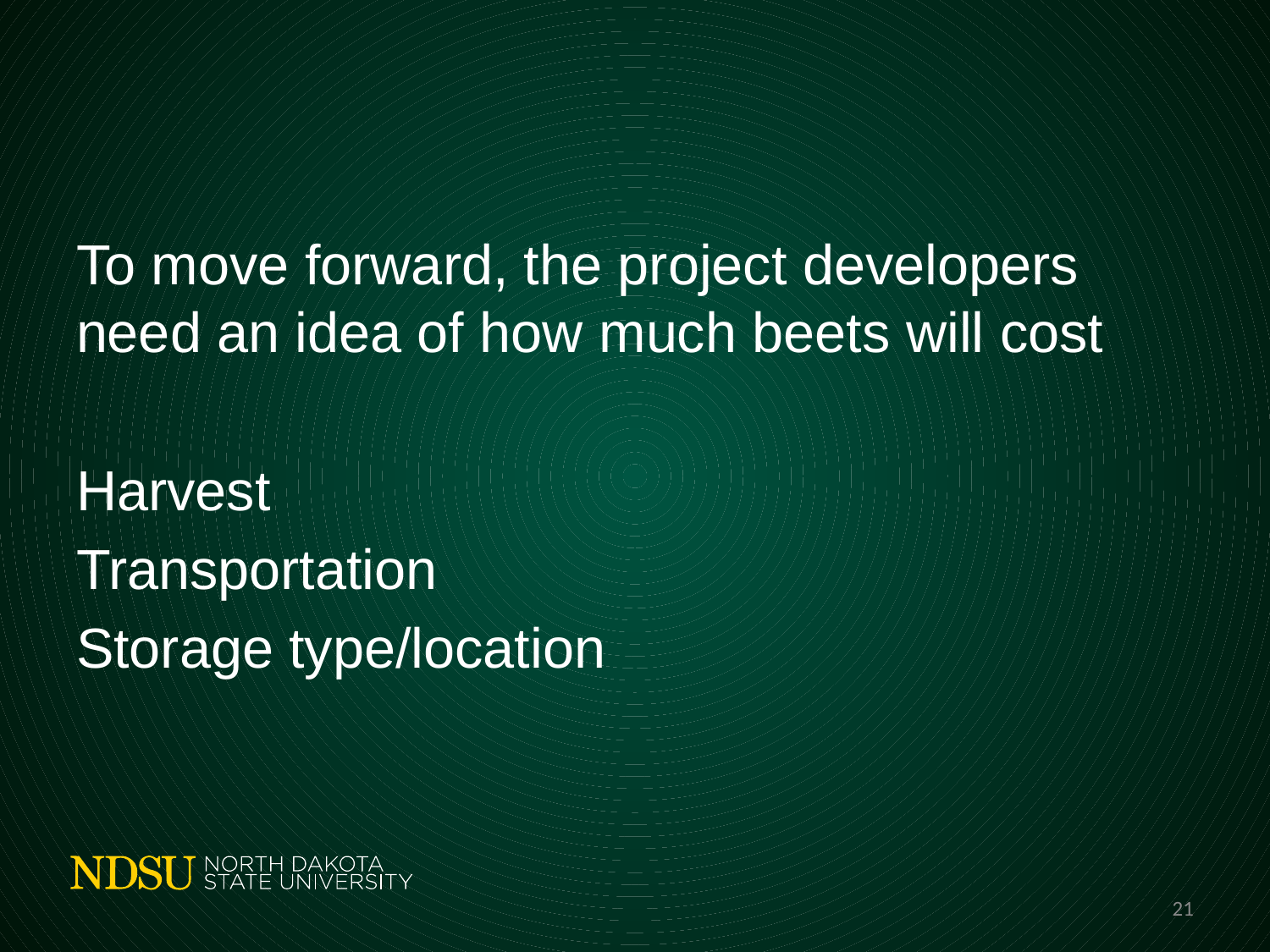

#
To move forward, the project developers need an idea of how much beets will cost

Harvest
Transportation
Storage type/location

21